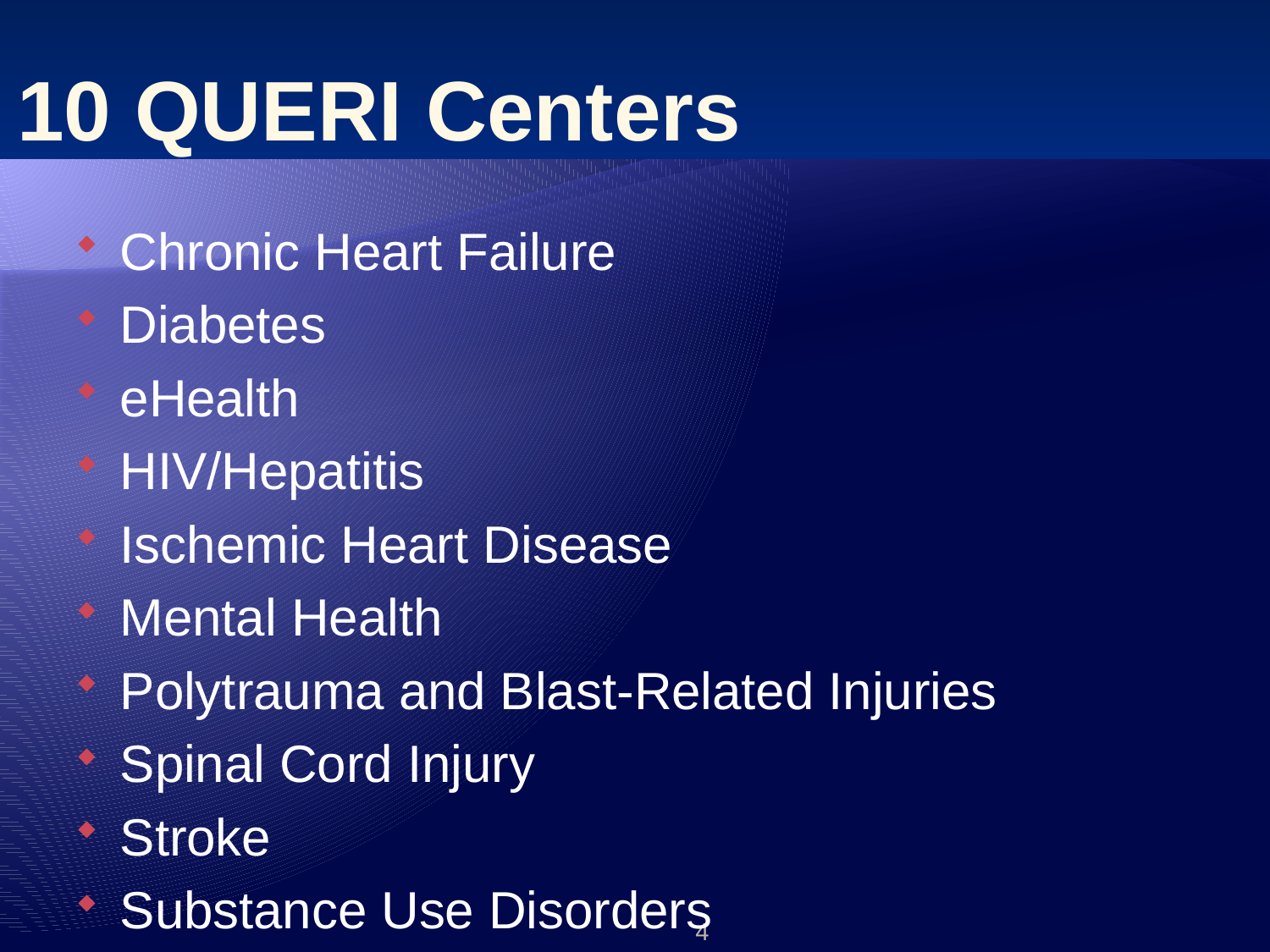

# 10 QUERI Centers
Chronic Heart Failure
Diabetes
eHealth
HIV/Hepatitis
Ischemic Heart Disease
Mental Health
Polytrauma and Blast-Related Injuries
Spinal Cord Injury
Stroke
Substance Use Disorders

4